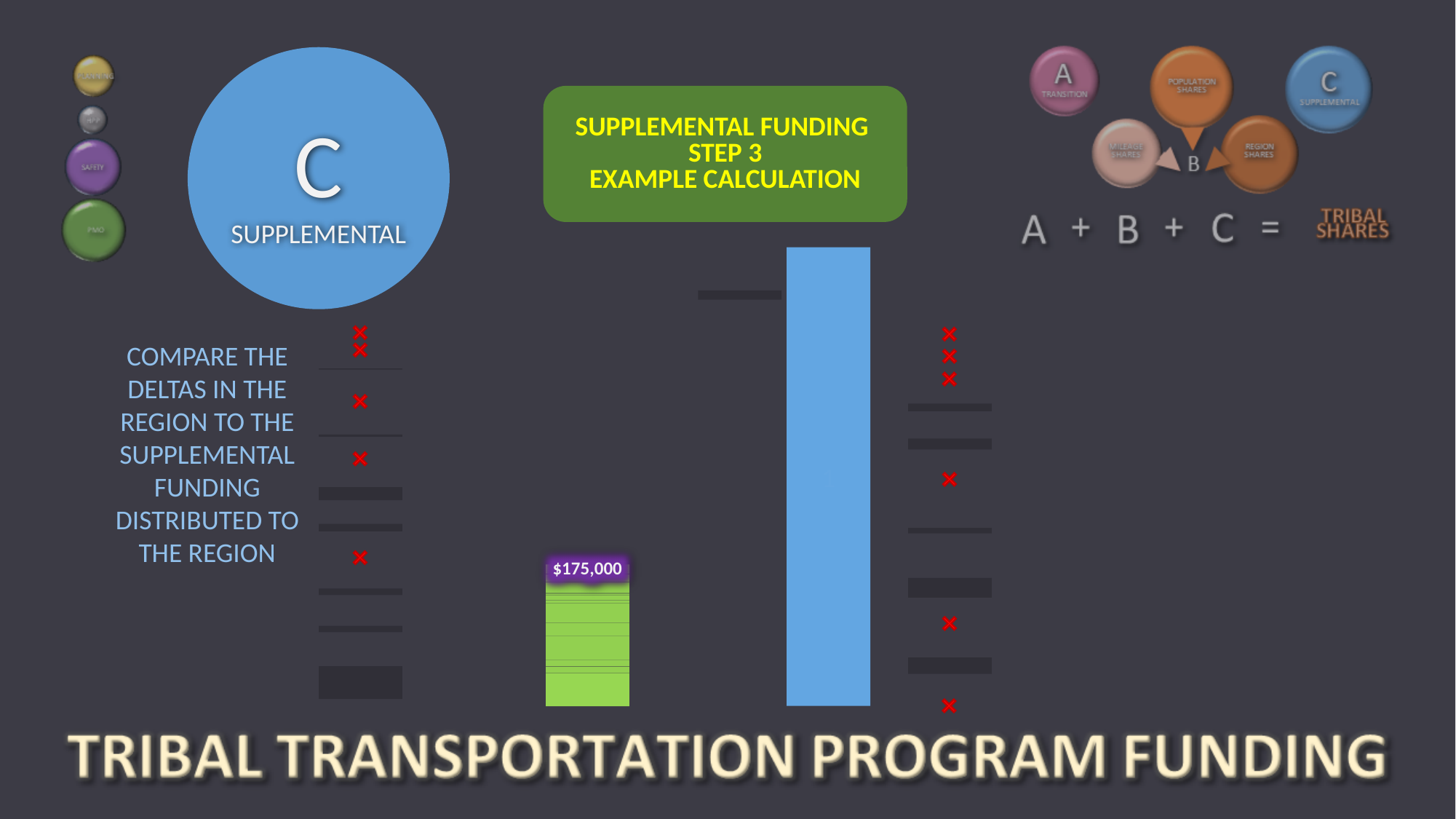

SUPPLEMENTAL FUNDING
STEP 3
EXAMPLE CALCULATION
C
SUPPLEMENTAL
1

COMPARE THE DELTAS IN THE REGION TO THE SUPPLEMENTAL FUNDING DISTRIBUTED TO THE REGION

$175,000